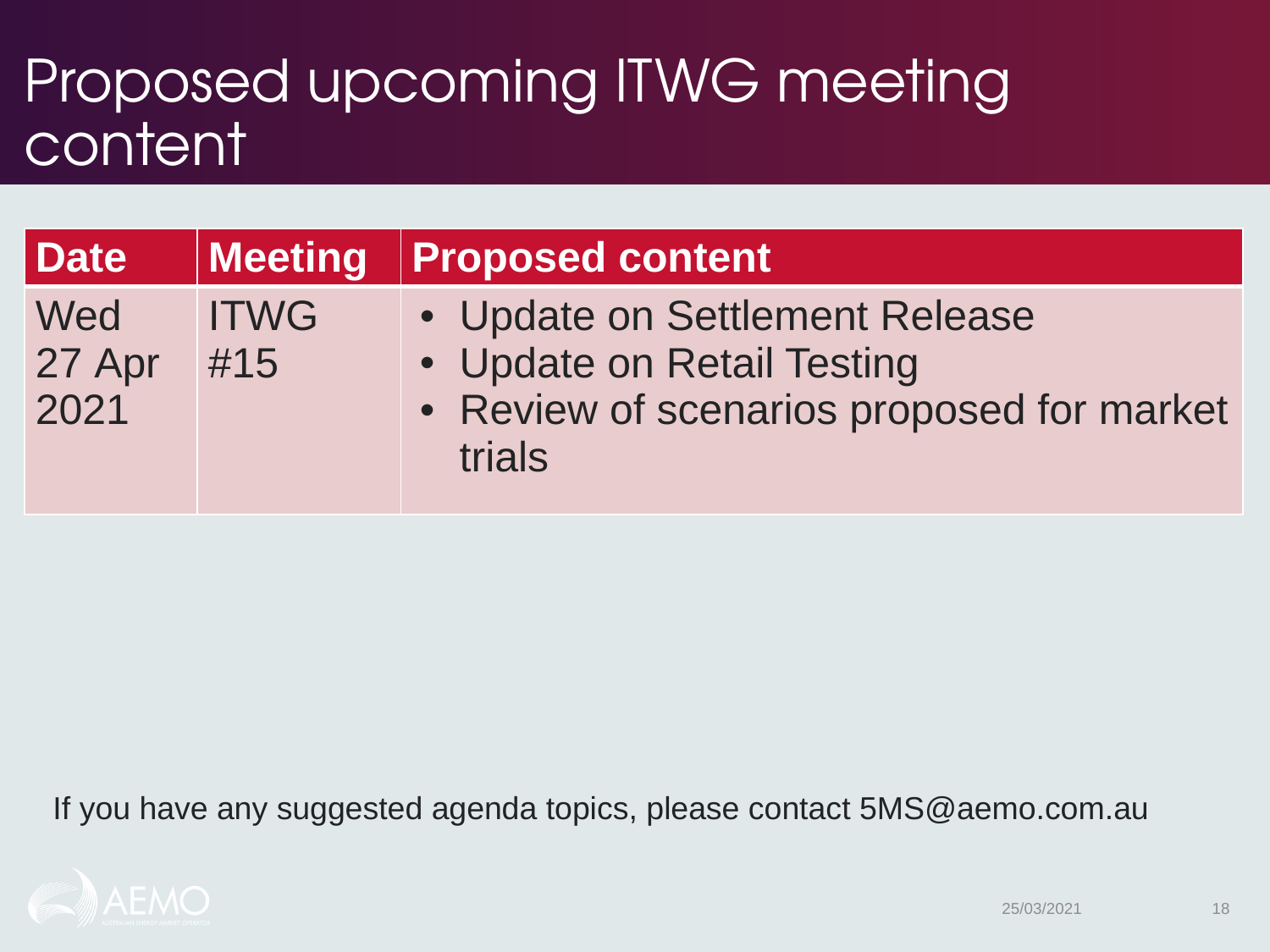

# Proposed upcoming ITWG meeting content
| Date | Meeting | Proposed content |
| --- | --- | --- |
| Wed 27 Apr 2021 | ITWG #15 | Update on Settlement Release Update on Retail Testing  Review of scenarios proposed for market trials |
If you have any suggested agenda topics, please contact 5MS@aemo.com.au
25/03/2021
18